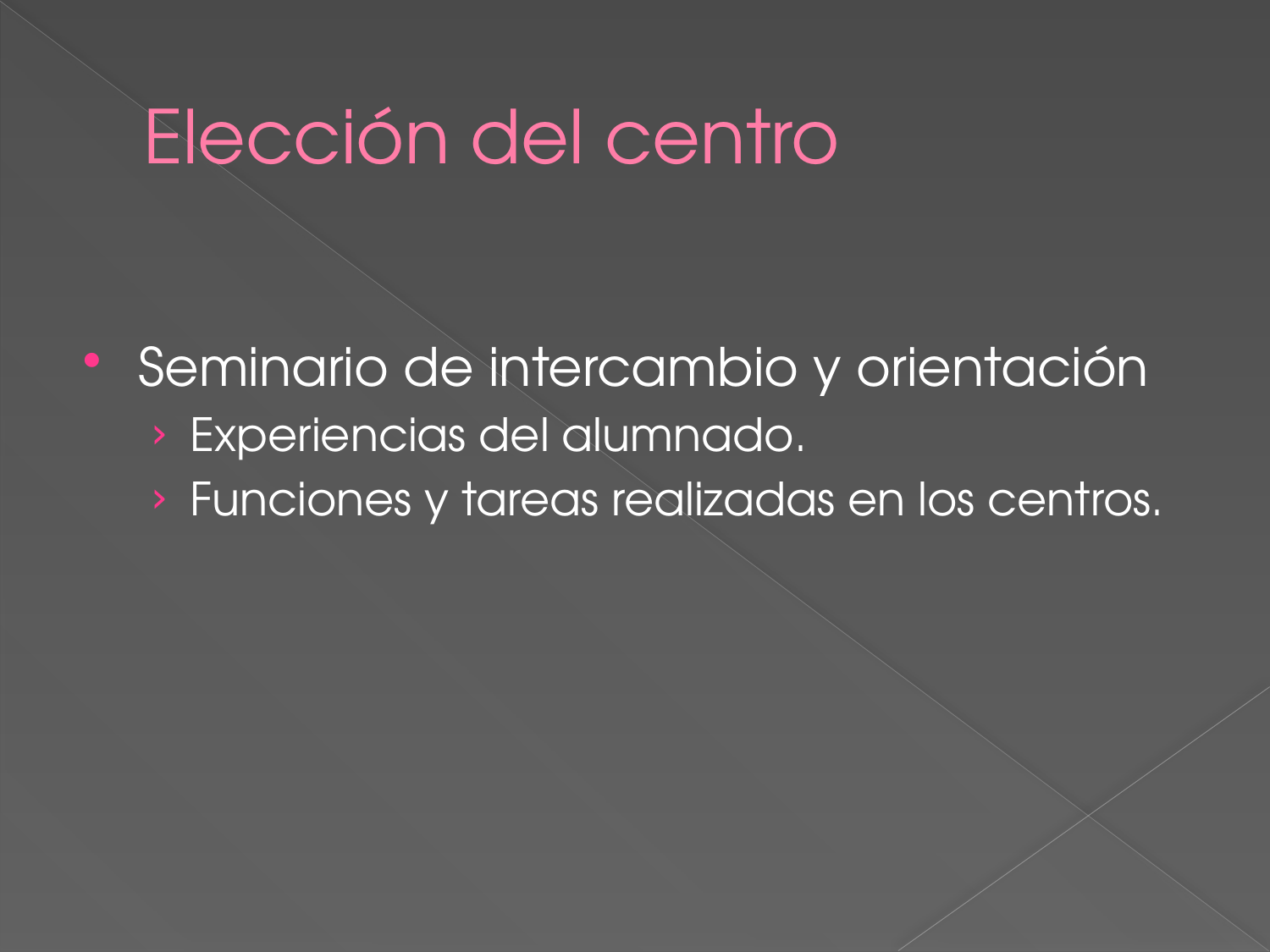

# Elección del centro

Seminario de intercambio y orientación
Experiencias del alumnado.
Funciones y tareas realizadas en los centros.